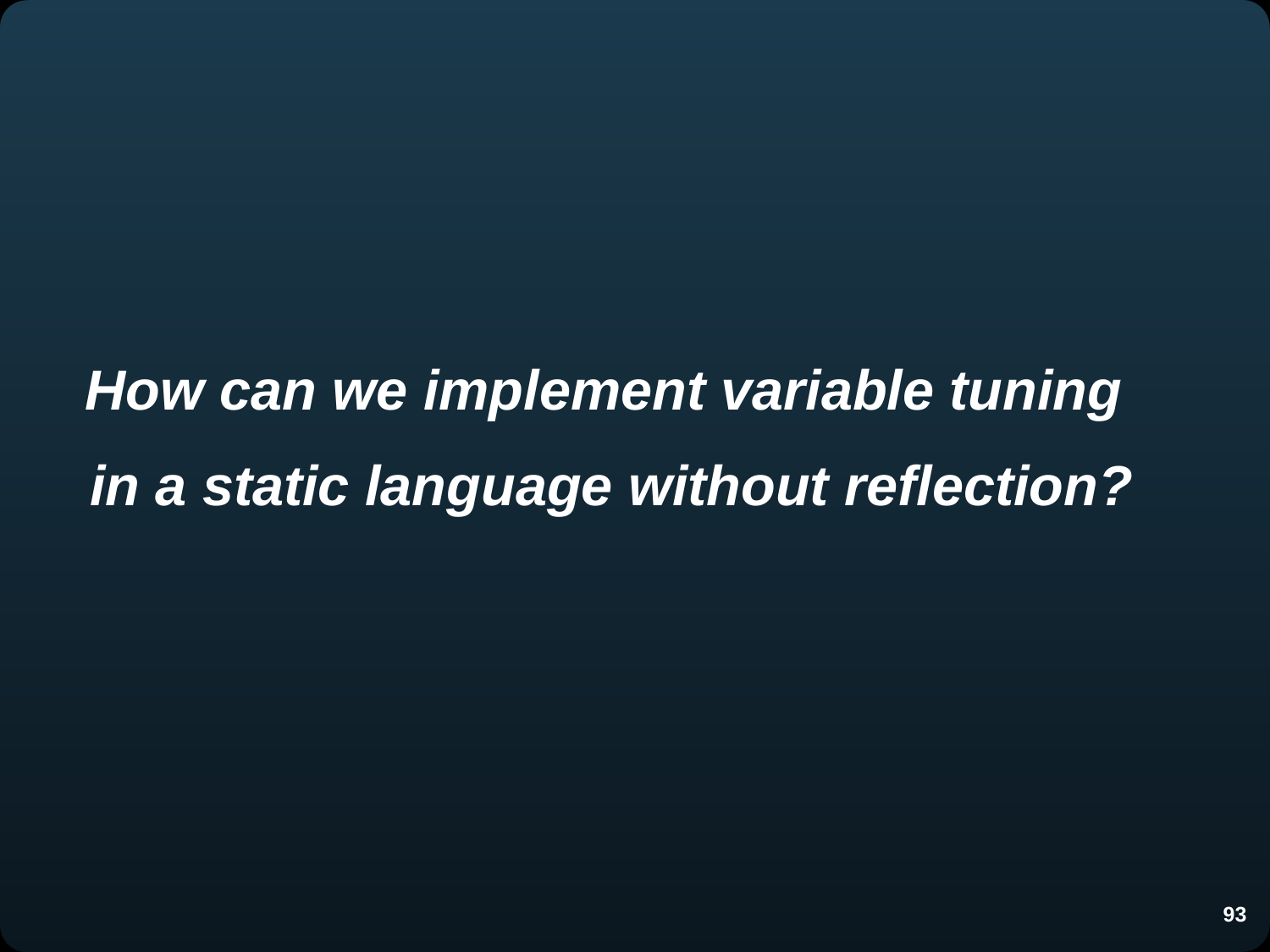

#
How can we implement variable tuning
in a static language without reflection?

93